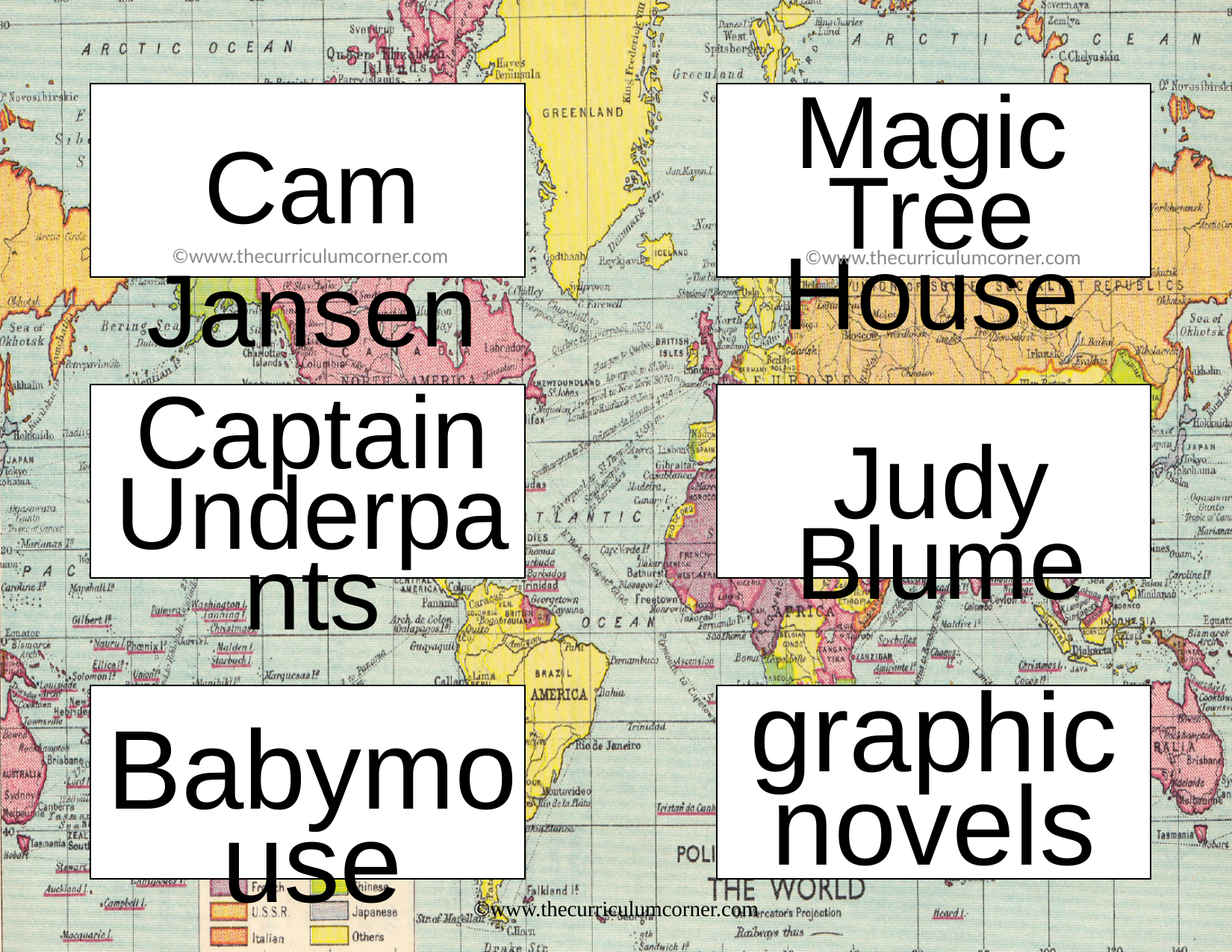

Magic Tree House
Cam Jansen
©www.thecurriculumcorner.com
©www.thecurriculumcorner.com

Captain Underpants
Judy Blume

graphic novels
Babymouse
©www.thecurriculumcorner.com